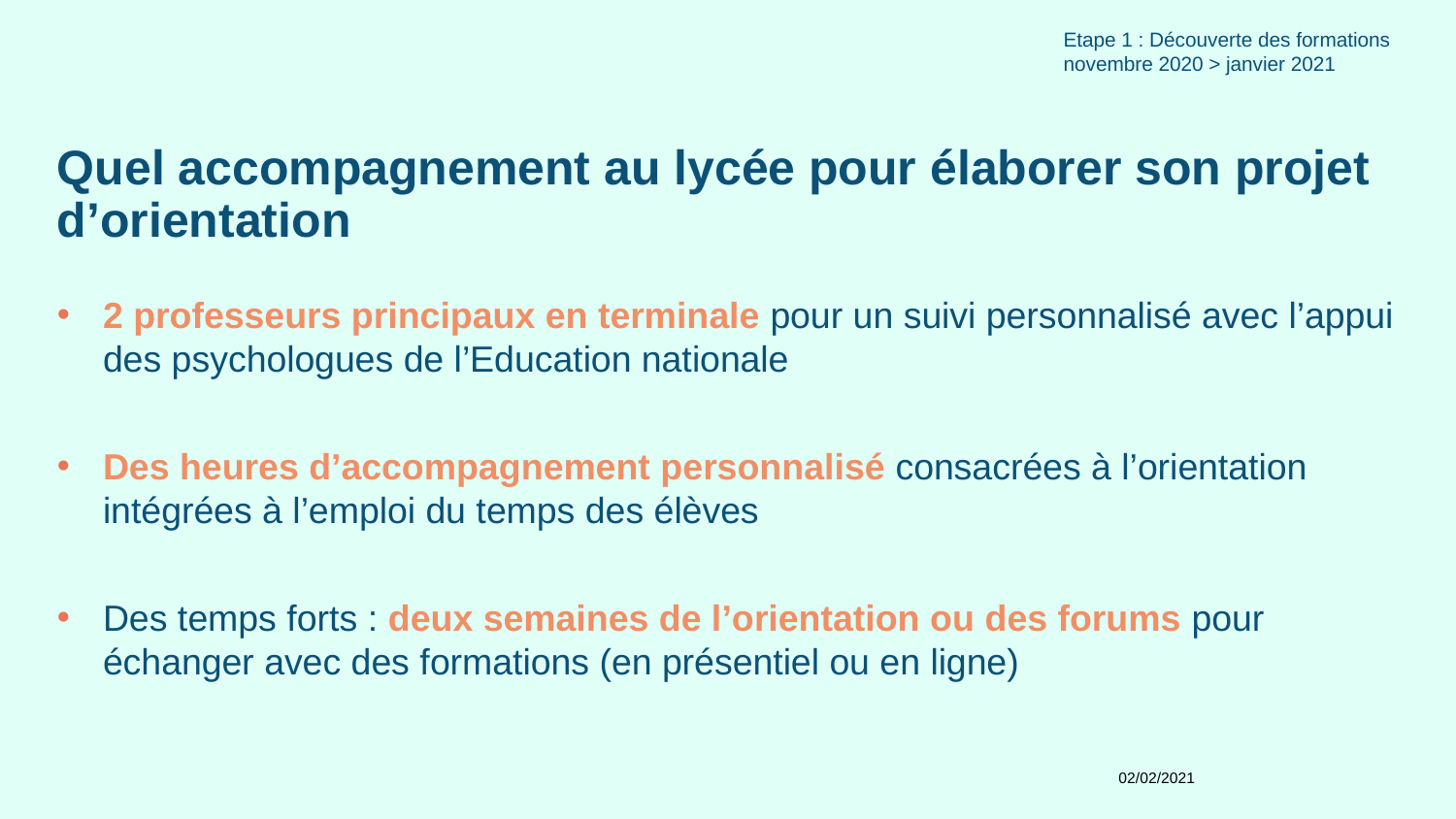

Etape 1 : Découverte des formations novembre 2020 > janvier 2021
# Quel accompagnement au lycée pour élaborer son projet d’orientation
2 professeurs principaux en terminale pour un suivi personnalisé avec l’appui des psychologues de l’Education nationale

Des heures d’accompagnement personnalisé consacrées à l’orientation intégrées à l’emploi du temps des élèves

Des temps forts : deux semaines de l’orientation ou des forums pour échanger avec des formations (en présentiel ou en ligne)

02/02/2021
9